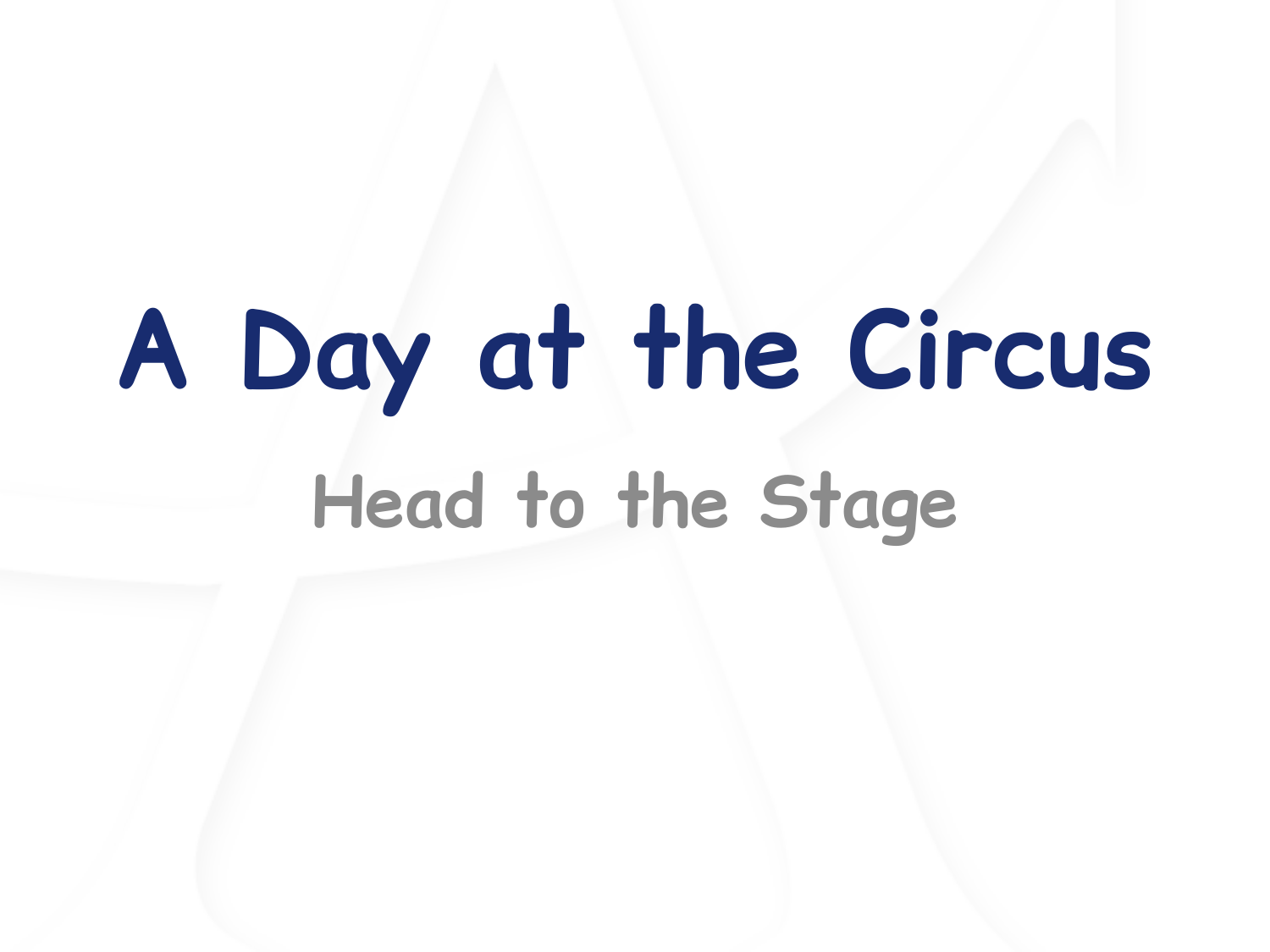

# A Day at the Circus
Head to the Stage